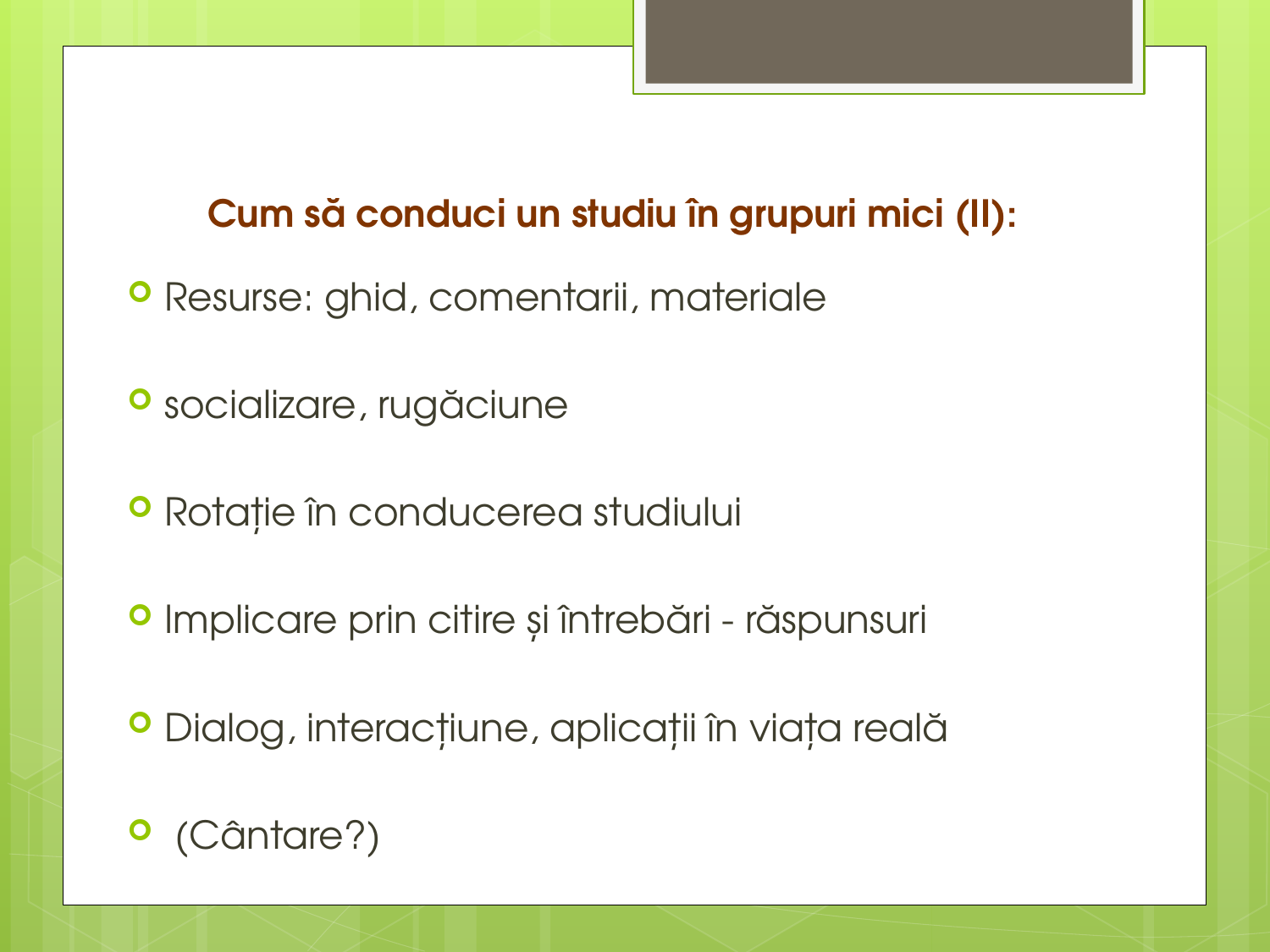

# Cum să conduci un studiu în grupuri mici (II):
Resurse: ghid, comentarii, materiale

socializare, rugăciune

Rotaţie în conducerea studiului

Implicare prin citire şi întrebări - răspunsuri

Dialog, interacţiune, aplicaţii în viaţa reală

 (Cântare?)